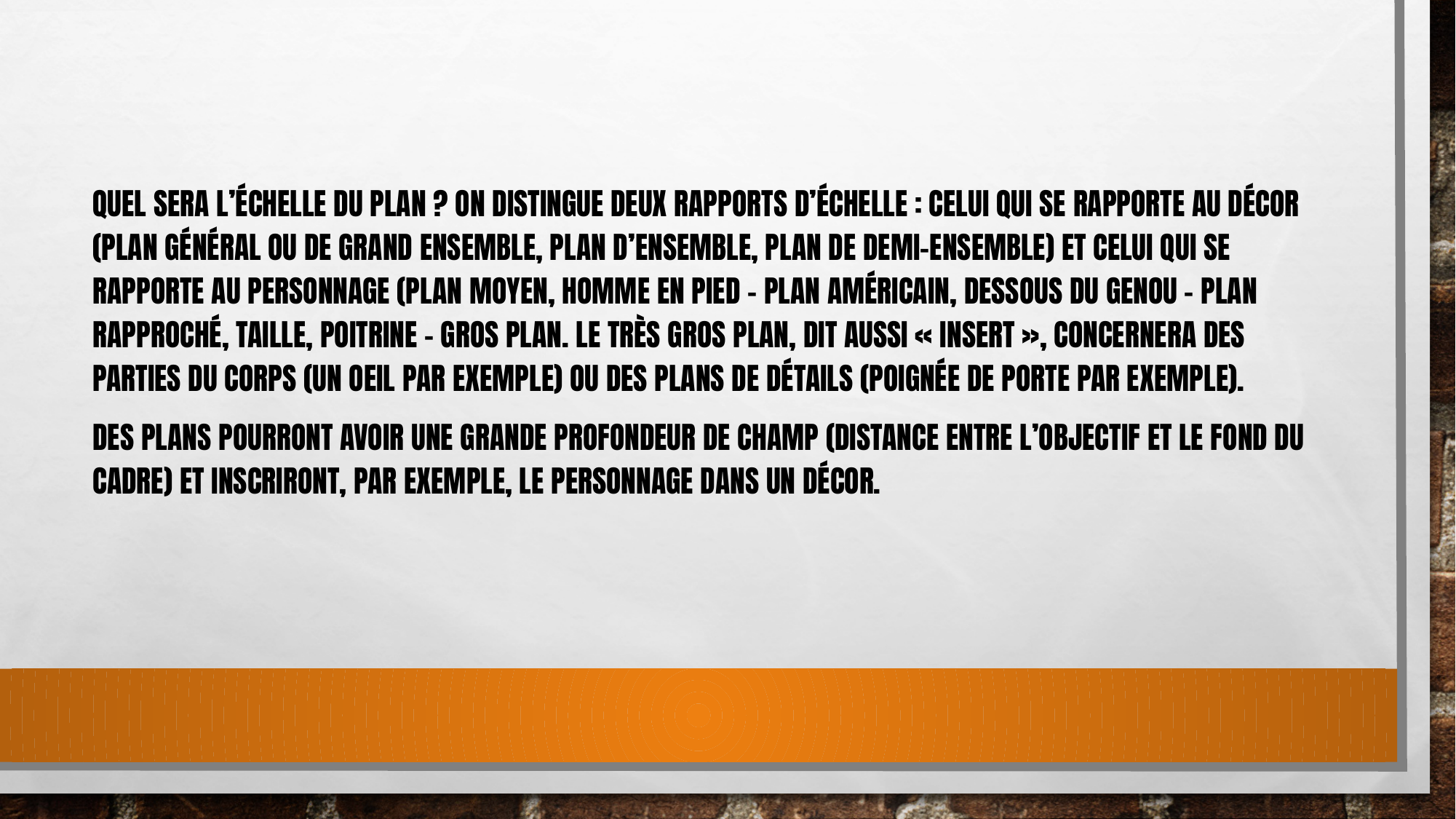

Quel sera l’échelle du plan ? On distingue deux rapports d’échelle : celui qui se rapporte au décor (plan général ou de grand ensemble, plan d’ensemble, plan de demi-ensemble) et celui qui se rapporte au personnage (plan moyen, homme en pied - plan américain, dessous du genou - plan rapproché, taille, poitrine - gros plan. Le très gros plan, dit aussi « insert », concernera des parties du corps (un oeil par exemple) ou des plans de détails (poignée de porte par exemple).
Des plans pourront avoir une grande profondeur de champ (distance entre l’objectif et le fond du cadre) et inscriront, par exemple, le personnage dans un décor.